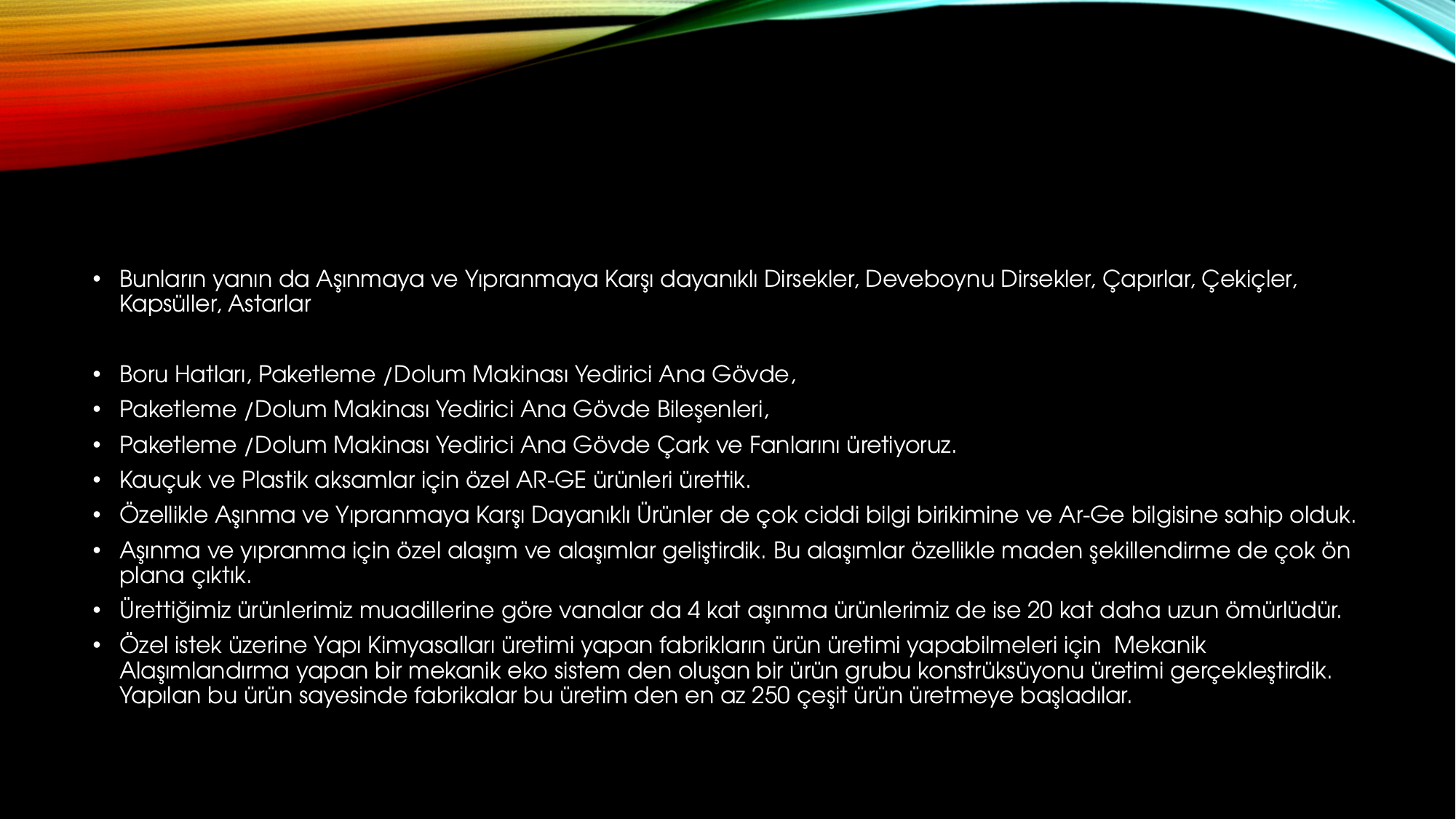

#
Bunların yanın da Aşınmaya ve Yıpranmaya Karşı dayanıklı Dirsekler, Deveboynu Dirsekler, Çapırlar, Çekiçler, Kapsüller, Astarlar

Boru Hatları, Paketleme /Dolum Makinası Yedirici Ana Gövde,
Paketleme /Dolum Makinası Yedirici Ana Gövde Bileşenleri,
Paketleme /Dolum Makinası Yedirici Ana Gövde Çark ve Fanlarını üretiyoruz.
Kauçuk ve Plastik aksamlar için özel AR-GE ürünleri ürettik.
Özellikle Aşınma ve Yıpranmaya Karşı Dayanıklı Ürünler de çok ciddi bilgi birikimine ve Ar-Ge bilgisine sahip olduk.
Aşınma ve yıpranma için özel alaşım ve alaşımlar geliştirdik. Bu alaşımlar özellikle maden şekillendirme de çok ön plana çıktık.
Ürettiğimiz ürünlerimiz muadillerine göre vanalar da 4 kat aşınma ürünlerimiz de ise 20 kat daha uzun ömürlüdür.
Özel istek üzerine Yapı Kimyasalları üretimi yapan fabrikların ürün üretimi yapabilmeleri için  Mekanik Alaşımlandırma yapan bir mekanik eko sistem den oluşan bir ürün grubu konstrüksüyonu üretimi gerçekleştirdik. Yapılan bu ürün sayesinde fabrikalar bu üretim den en az 250 çeşit ürün üretmeye başladılar.